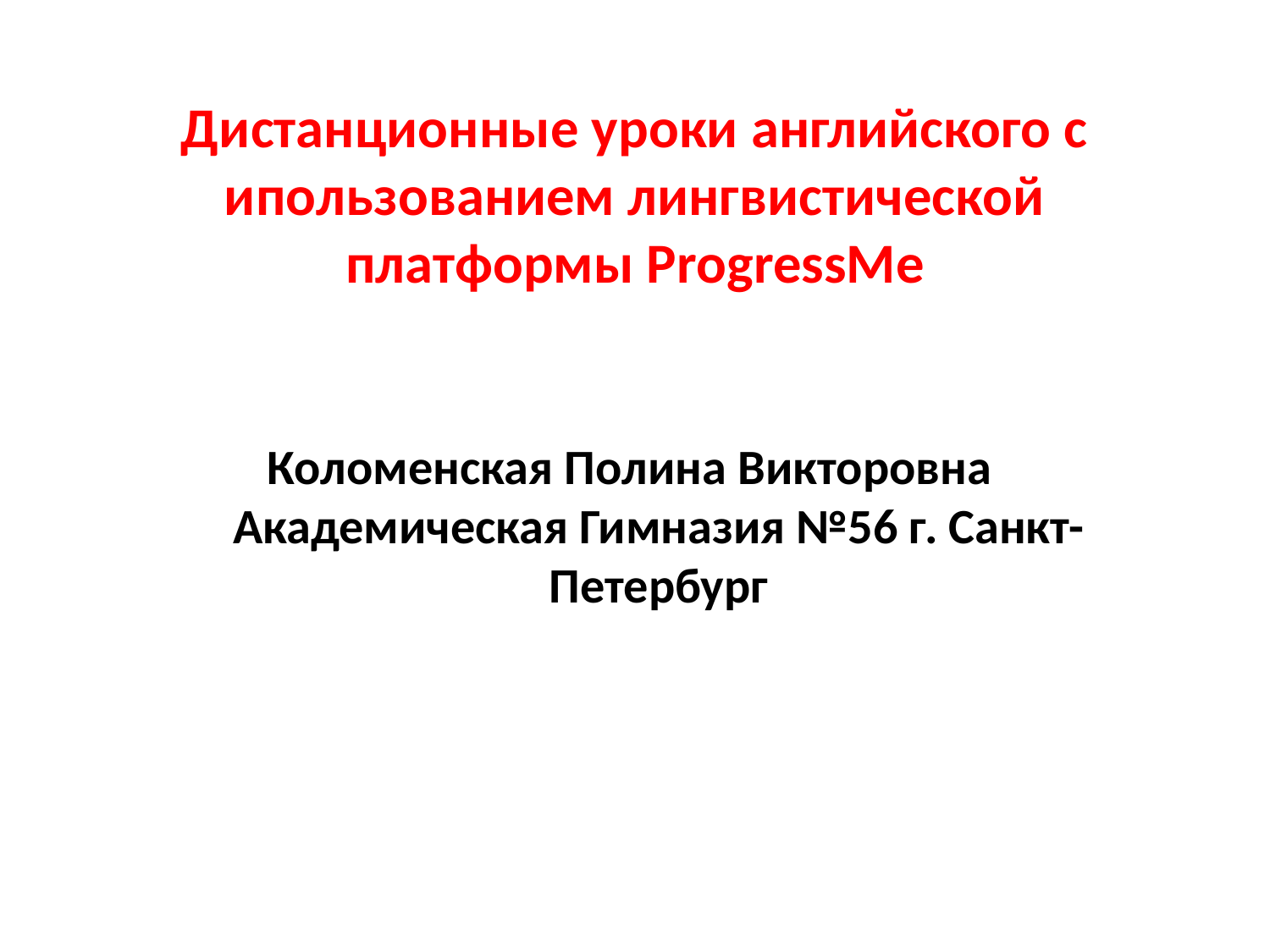

# Дистанционные уроки английского с ипользованием лингвистической платформы ProgressMe

Коломенская Полина Викторовна
Академическая Гимназия №56 г. Санкт-Петербург